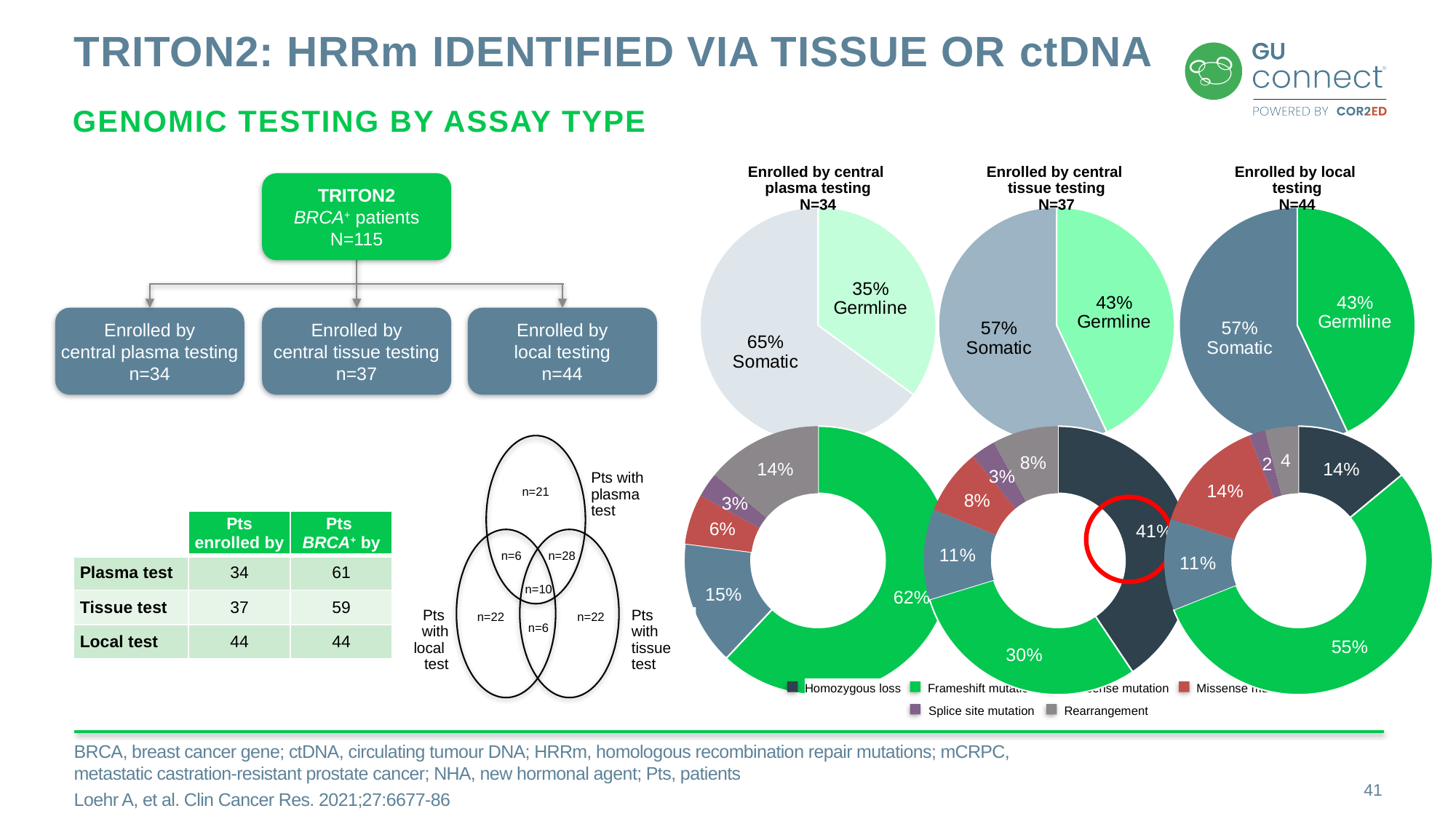

# TRITON2: hrrm identified via tissue or ctdna
genomic testing by assay type
Enrolled by central
plasma testing
N=34
Enrolled by central
tissue testing
N=37
Enrolled by local
testing
N=44
TRITON2
BRCA+ patients
N=115

### Chart

| Category | Sales |
|---|---|
| 1st Qtr | 35.0 |
| 2nd Qtr | 65.0 |

### Chart

| Category | Sales |
|---|---|
| 1st Qtr | 43.0 |
| 2nd Qtr | 57.0 |

### Chart

| Category | Sales |
|---|---|
| 1st Qtr | 43.0 |
| 2nd Qtr | 57.0 |
Enrolled by
central plasma testing
n=34
Enrolled by
central tissue testing
n=37
Enrolled by
local testing
n=44

### Chart

| Category | Sales |
|---|---|
| 1st Qtr | 62.0 |
| 2nd Qtr | 15.0 |

### Chart

| Category | Sales |
|---|---|
|  | 41.0 |
| 1st Qtr | 30.0 |
| 2nd Qtr | 11.0 |

### Chart

| Category | Sales |
|---|---|
|  | 14.0 |
| 1st Qtr | 55.0 |
| 2nd Qtr | 11.0 |
Pts with
plasma
test
n=21

n=6
n=28
n=10
Pts
with
local
test
Pts
with
tissue
test
n=22
n=22
n=6

|  | Pts enrolled by | Pts BRCA+ by |
| --- | --- | --- |
| Plasma test | 34 | 61 |
| Tissue test | 37 | 59 |
| Local test | 44 | 44 |
Homozygous loss
Frameshift mutation
Nonsense mutation
Missense mutation

Splice site mutation
Rearrangement

BRCA, breast cancer gene; ctDNA, circulating tumour DNA; HRRm, homologous recombination repair mutations; mCRPC, metastatic castration-resistant prostate cancer; NHA, new hormonal agent; Pts, patients
Loehr A, et al. Clin Cancer Res. 2021;27:6677-86
41